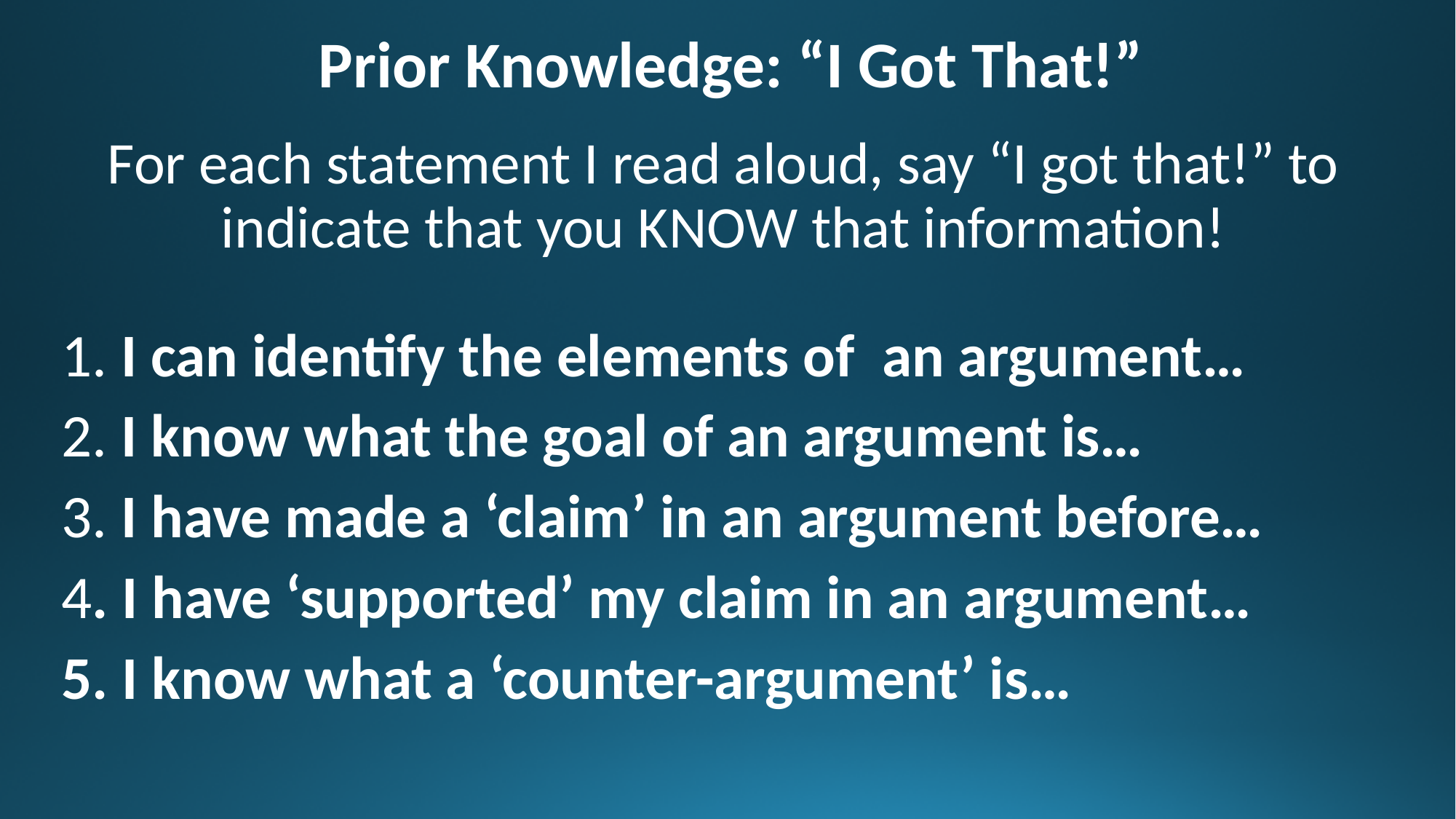

Prior Knowledge: “I Got That!”
# For each statement I read aloud, say “I got that!” to indicate that you KNOW that information!
1. I can identify the elements of  an argument…
2. I know what the goal of an argument is…
3. I have made a ‘claim’ in an argument before…
4. I have ‘supported’ my claim in an argument…
5. I know what a ‘counter-argument’ is…